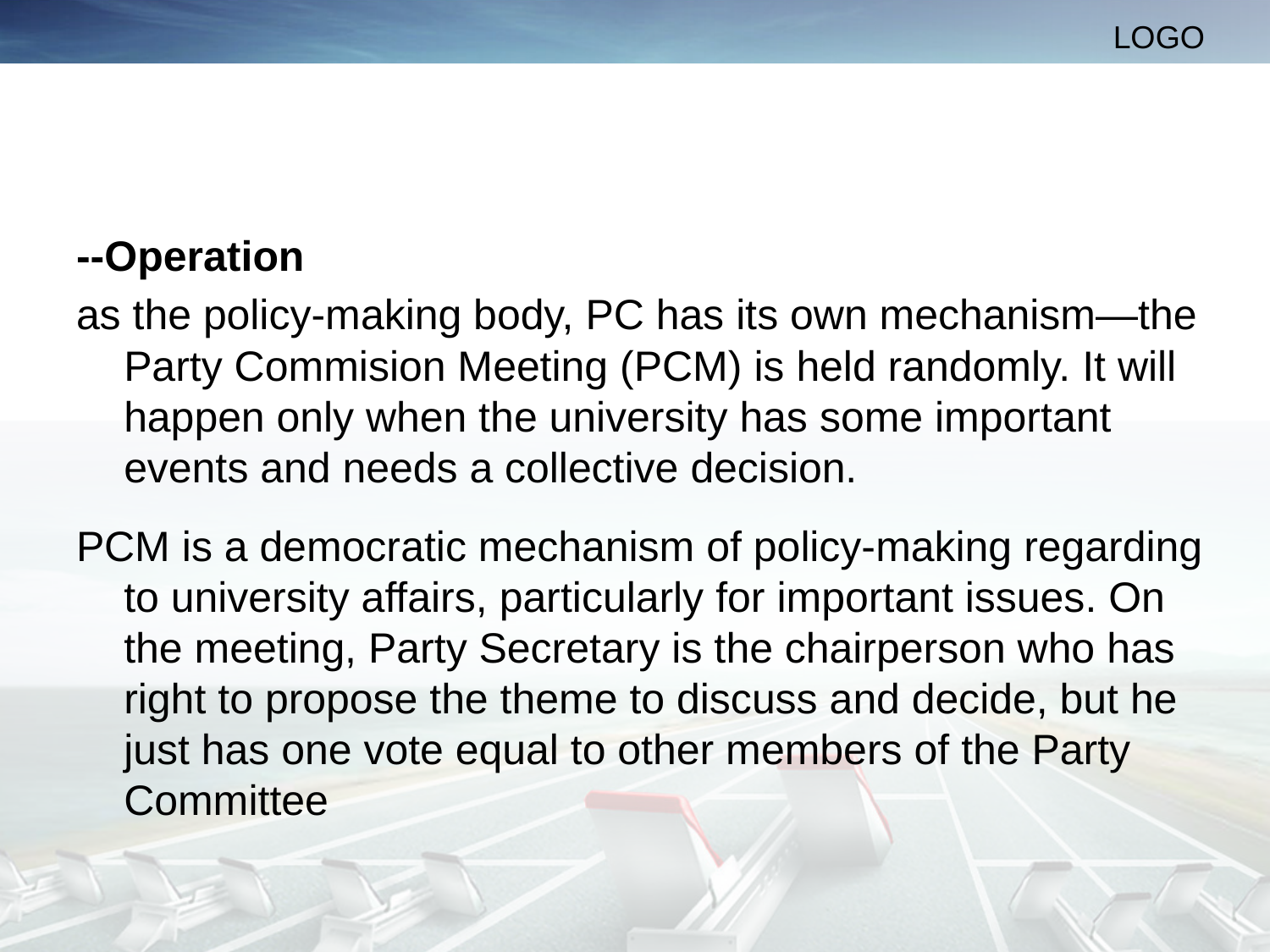

#
--Operation
as the policy-making body, PC has its own mechanism—the  Party Commision Meeting (PCM) is held randomly. It will happen only when the university has some important events and needs a collective decision.

PCM is a democratic mechanism of policy-making regarding to university affairs, particularly for important issues. On the meeting, Party Secretary is the chairperson who has right to propose the theme to discuss and decide, but he just has one vote equal to other members of the Party Committee